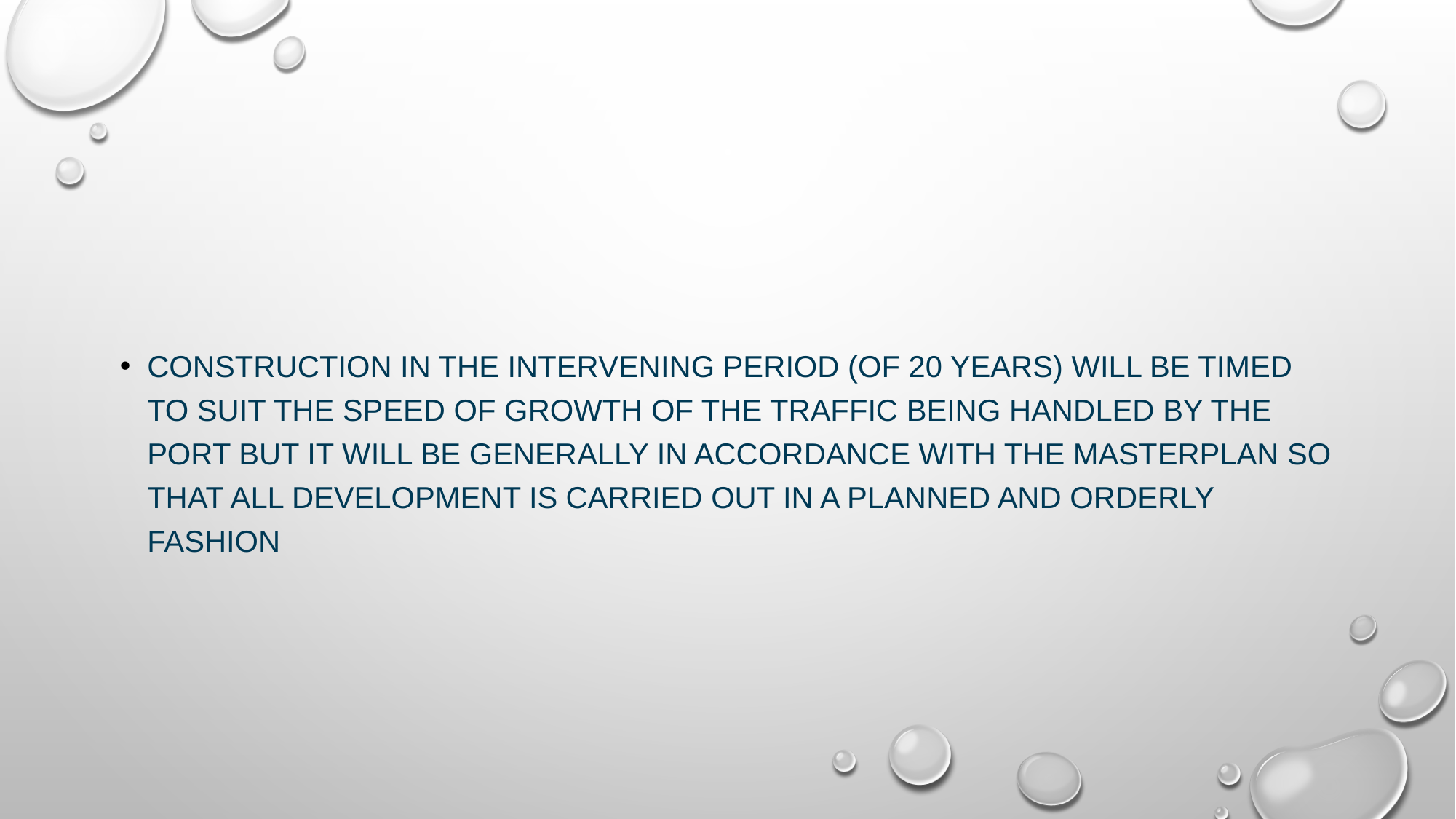

#

Construction in the intervening period (of 20 years) will be timed to suit the speed of growth of the traffic being handled by the port but it will be generally in accordance with the masterplan so that all development is carried out in a planned and orderly fashion